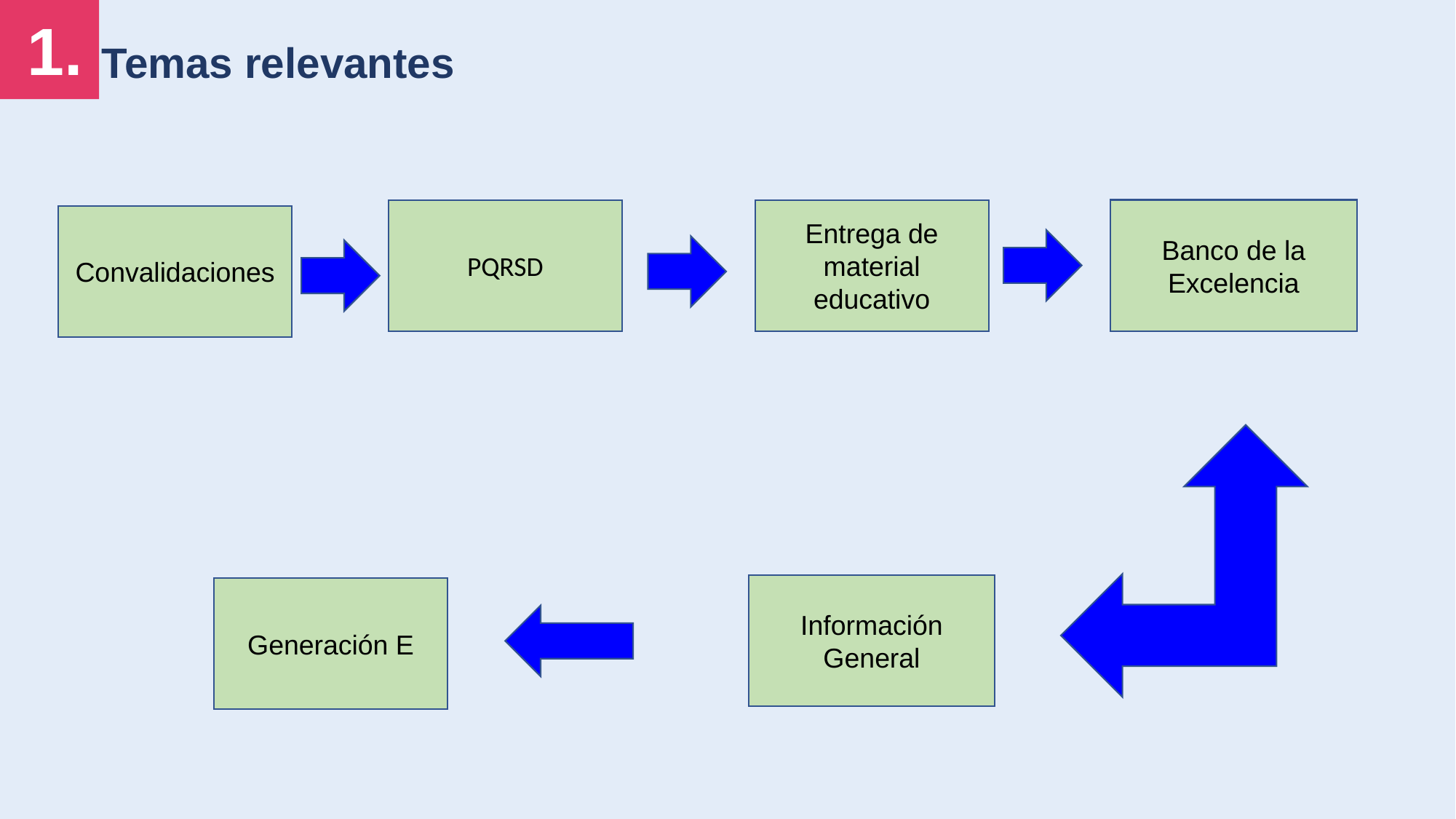

1.
Temas relevantes

Banco de la Excelencia
PQRSD
Entrega de material educativo
Convalidaciones

Información General
Generación E